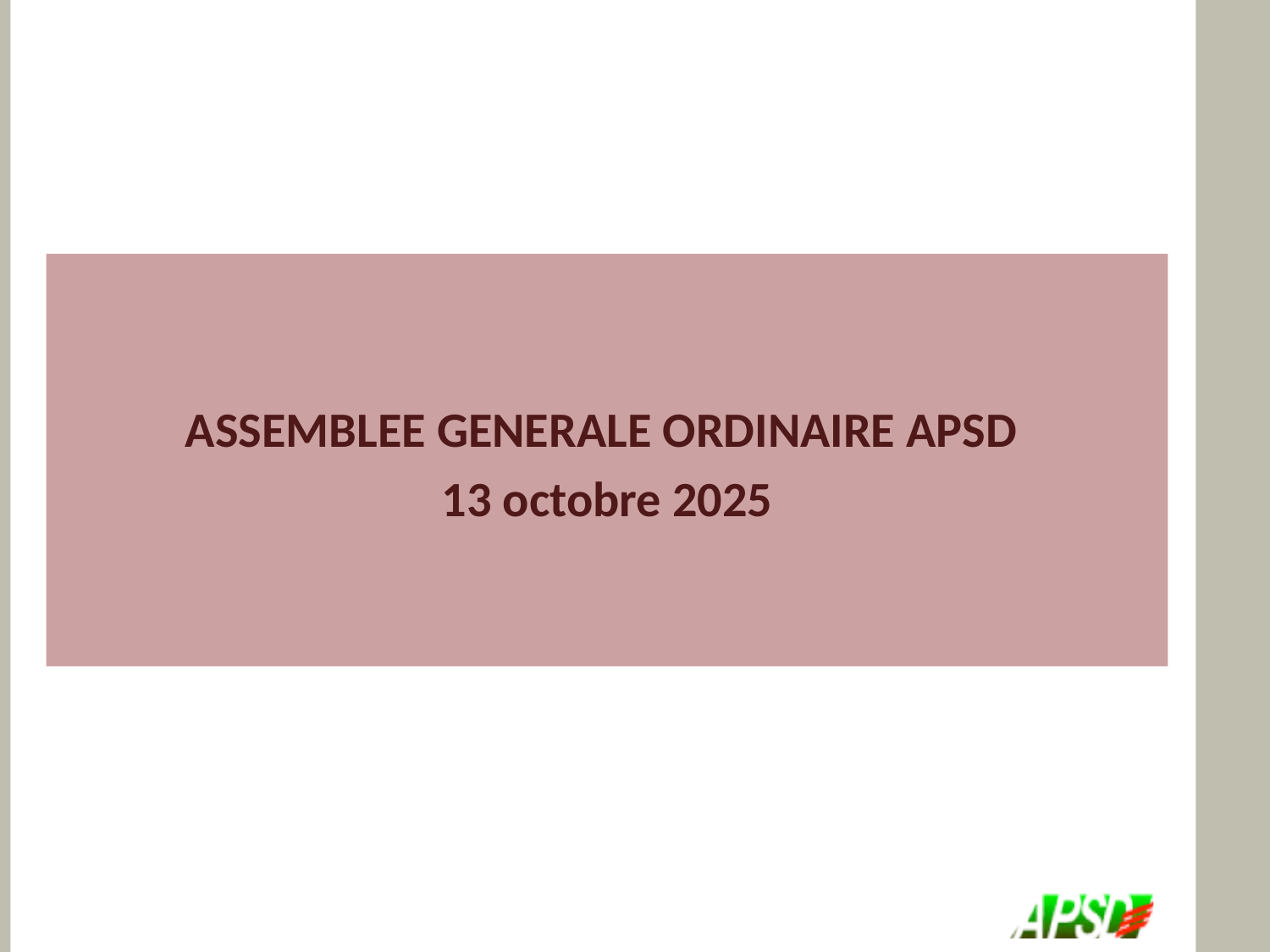

#

ASSEMBLEE GENERALE ORDINAIRE APSD
13 octobre 2025